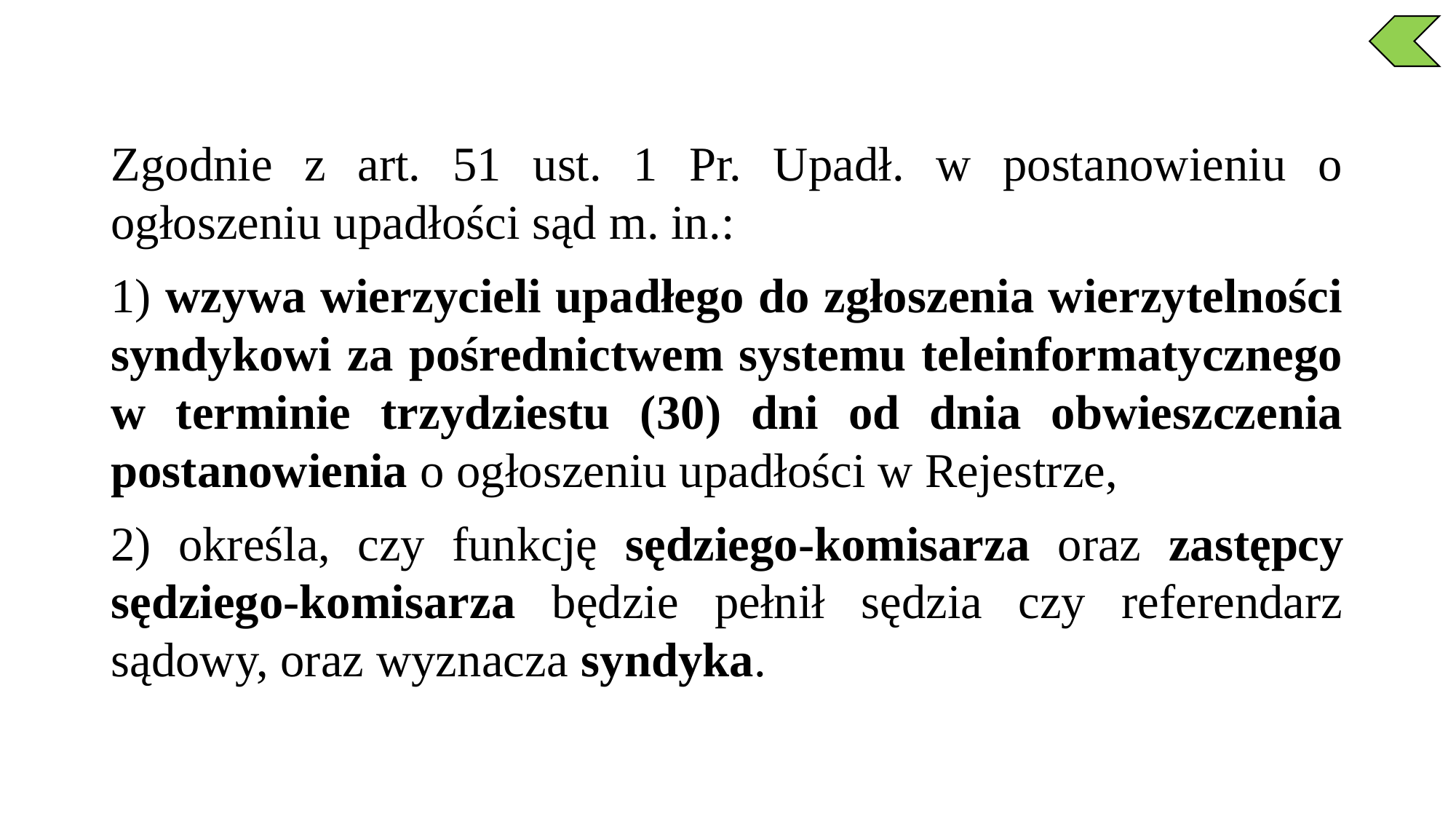

Zgodnie z art. 51 ust. 1 Pr. Upadł. w postanowieniu o ogłoszeniu upadłości sąd m. in.:
1) wzywa wierzycieli upadłego do zgłoszenia wierzytelności syndykowi za pośrednictwem systemu teleinformatycznego w terminie trzydziestu (30) dni od dnia obwieszczenia postanowienia o ogłoszeniu upadłości w Rejestrze,
2) określa, czy funkcję sędziego-komisarza oraz zastępcy sędziego-komisarza będzie pełnił sędzia czy referendarz sądowy, oraz wyznacza syndyka.